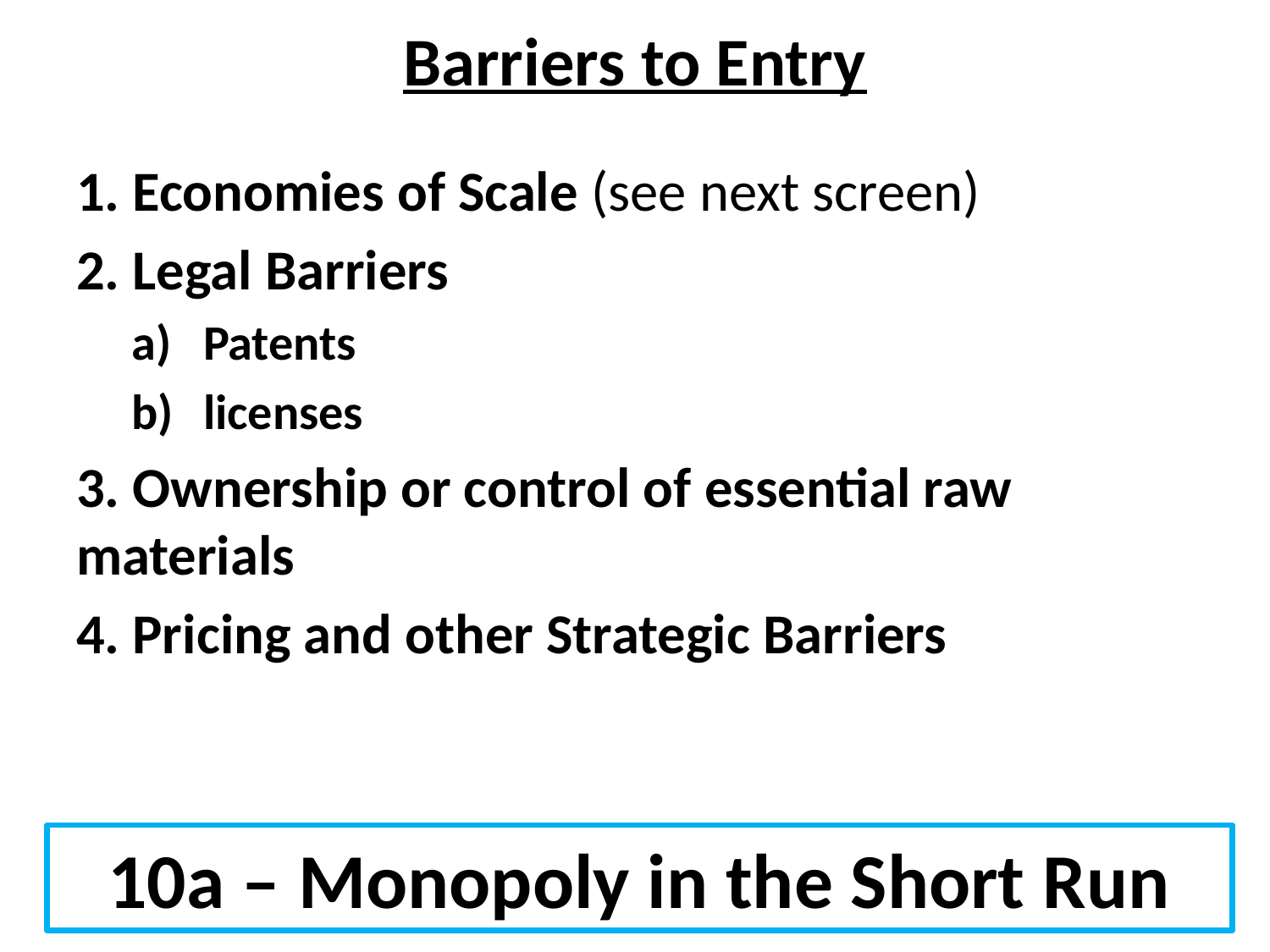

# Barriers to Entry
1. Economies of Scale (see next screen)
2. Legal Barriers
Patents
licenses
3. Ownership or control of essential raw materials
4. Pricing and other Strategic Barriers

10a – Monopoly in the Short Run